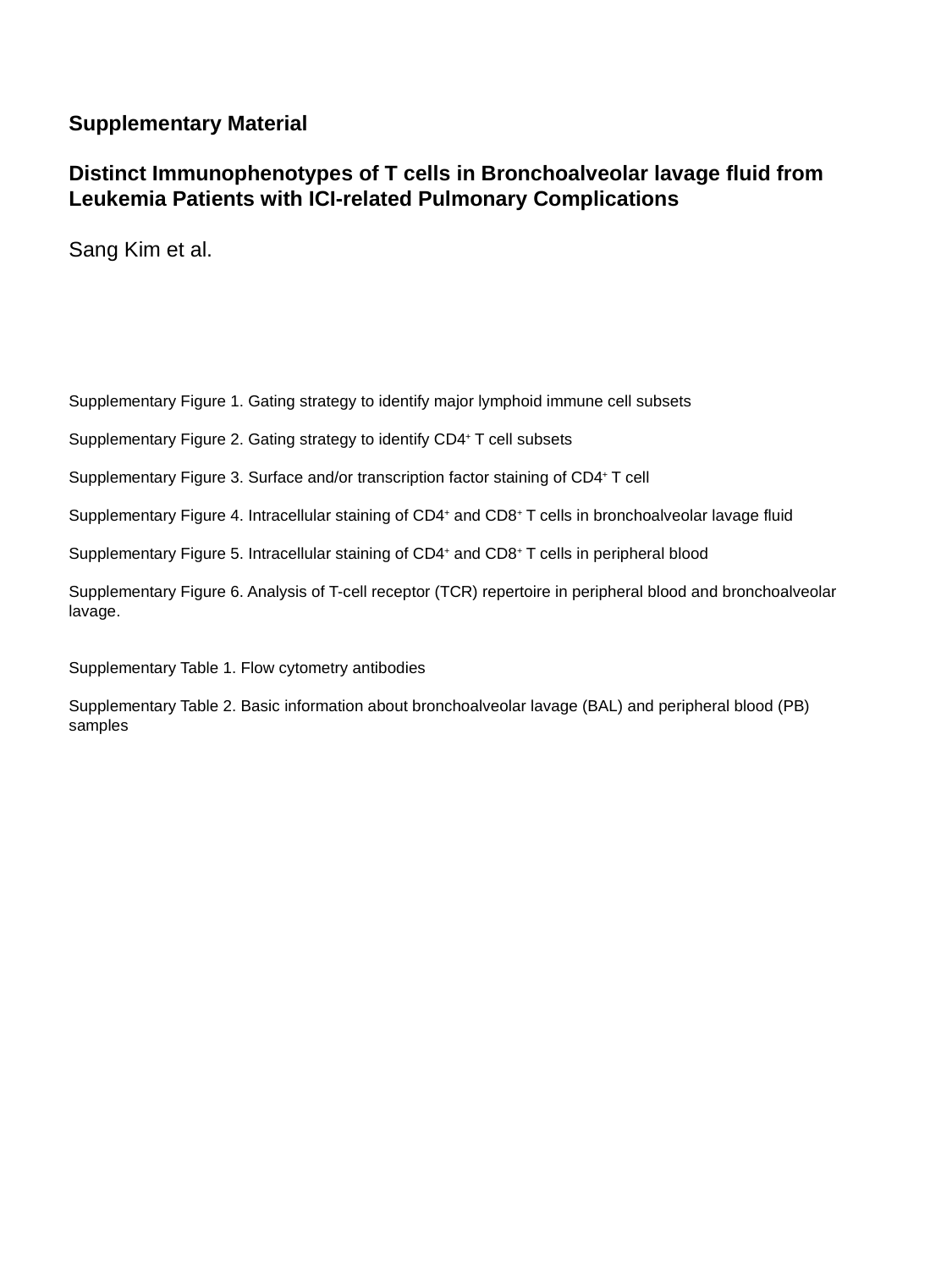

Supplementary Material

Distinct Immunophenotypes of T cells in Bronchoalveolar lavage fluid from Leukemia Patients with ICI-related Pulmonary Complications

Sang Kim et al.

Supplementary Figure 1. Gating strategy to identify major lymphoid immune cell subsets

Supplementary Figure 2. Gating strategy to identify CD4+ T cell subsets

Supplementary Figure 3. Surface and/or transcription factor staining of CD4+ T cell

Supplementary Figure 4. Intracellular staining of CD4+ and CD8+ T cells in bronchoalveolar lavage fluid

Supplementary Figure 5. Intracellular staining of CD4+ and CD8+ T cells in peripheral blood

Supplementary Figure 6. Analysis of T-cell receptor (TCR) repertoire in peripheral blood and bronchoalveolar lavage.

Supplementary Table 1. Flow cytometry antibodies

Supplementary Table 2. Basic information about bronchoalveolar lavage (BAL) and peripheral blood (PB) samples